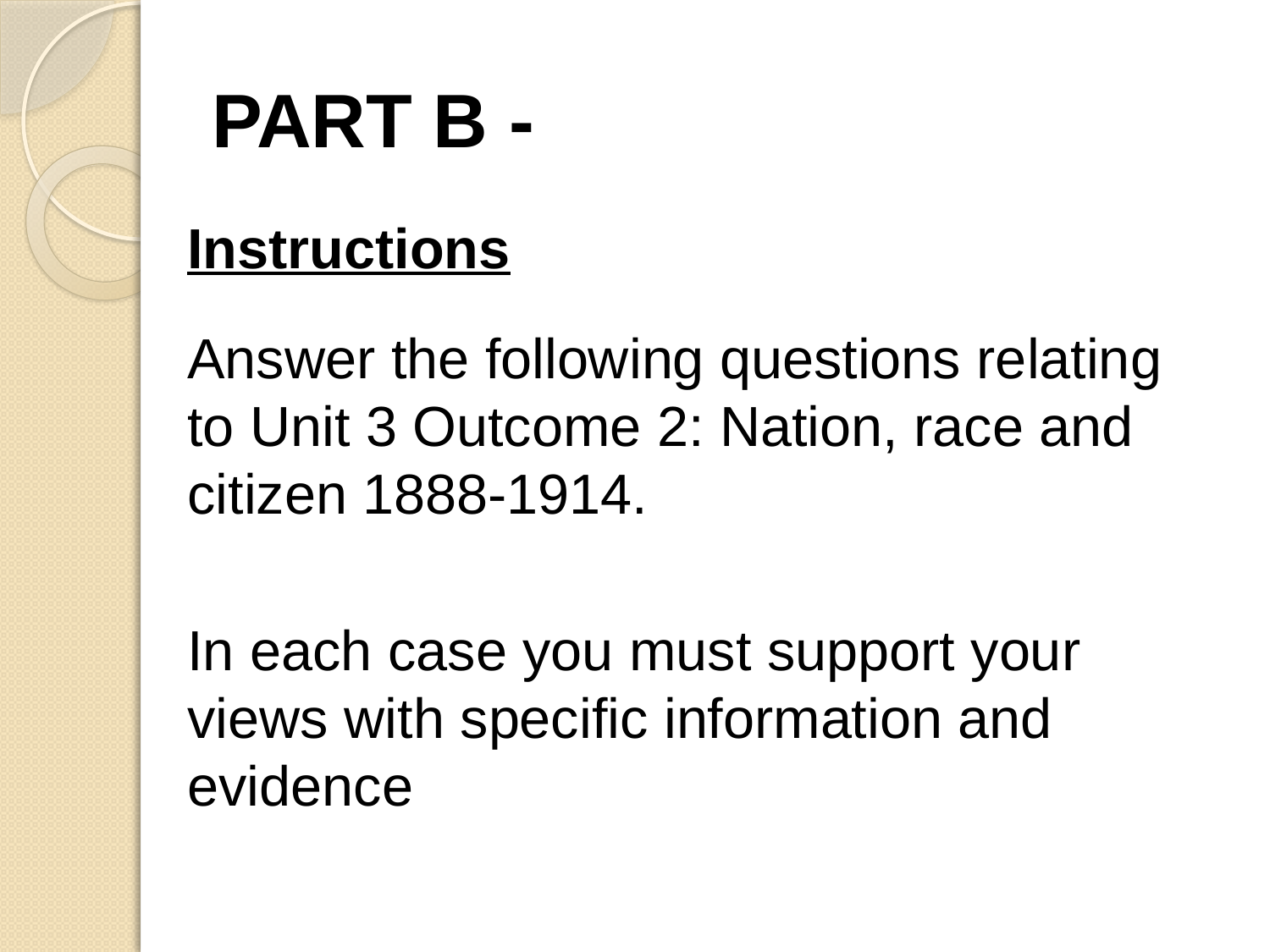

# PART B -
Instructions

Answer the following questions relating to Unit 3 Outcome 2: Nation, race and citizen 1888-1914.

In each case you must support your views with specific information and evidence